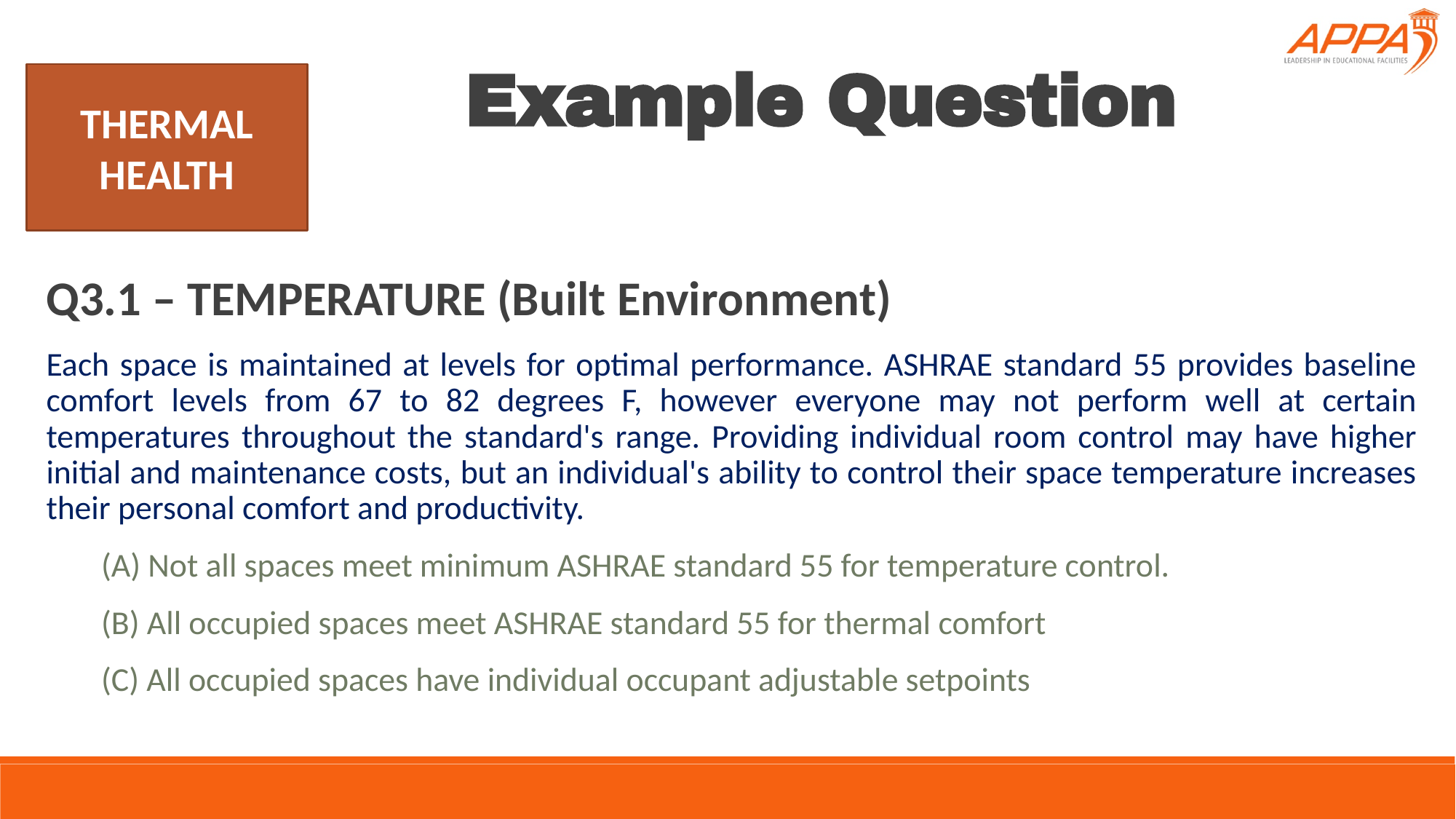

Example Question
THERMAL HEALTH
Q3.1 – TEMPERATURE (Built Environment)
Each space is maintained at levels for optimal performance. ASHRAE standard 55 provides baseline comfort levels from 67 to 82 degrees F, however everyone may not perform well at certain temperatures throughout the standard's range. Providing individual room control may have higher initial and maintenance costs, but an individual's ability to control their space temperature increases their personal comfort and productivity.
(A) Not all spaces meet minimum ASHRAE standard 55 for temperature control.
(B) All occupied spaces meet ASHRAE standard 55 for thermal comfort
(C) All occupied spaces have individual occupant adjustable setpoints